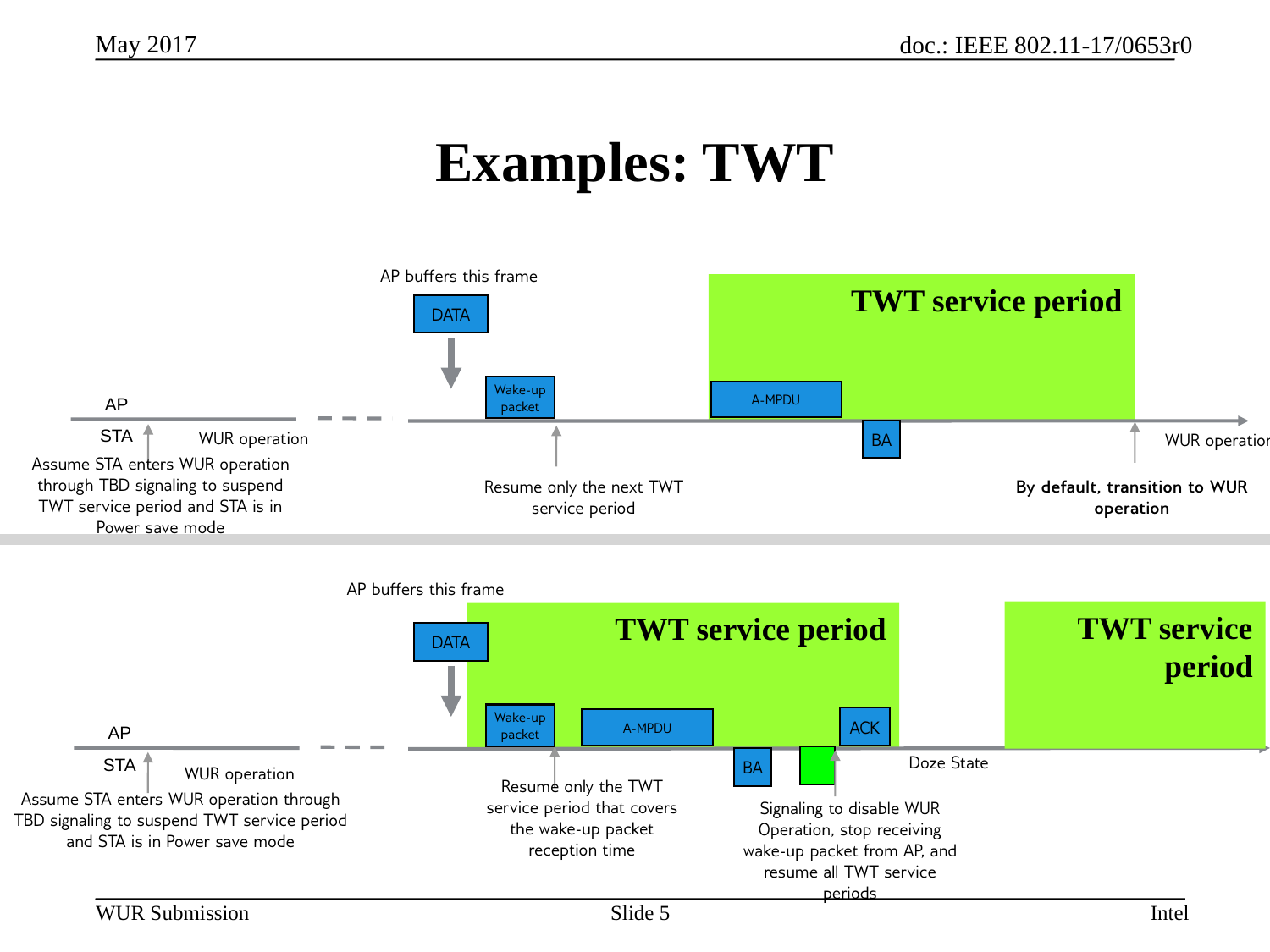

# Examples: TWT
AP buffers this frame
TWT service period
DATA

Wake-up packet
A-MPDU
AP
WUR operation
WUR operation
STA

BA

Assume STA enters WUR operation through TBD signaling to suspend TWT service period and STA is in Power save mode
By default, transition to WUR operation
Resume only the next TWT service period
AP buffers this frame
TWT service period
TWT service period
DATA

Wake-up packet
ACK
A-MPDU
AP
WUR operation
Doze State

STA

BA

Assume STA enters WUR operation through TBD signaling to suspend TWT service period and STA is in Power save mode
Resume only the TWT service period that covers the wake-up packet reception time
Signaling to disable WUR Operation, stop receiving wake-up packet from AP, and resume all TWT service periods

Slide 5
Intel